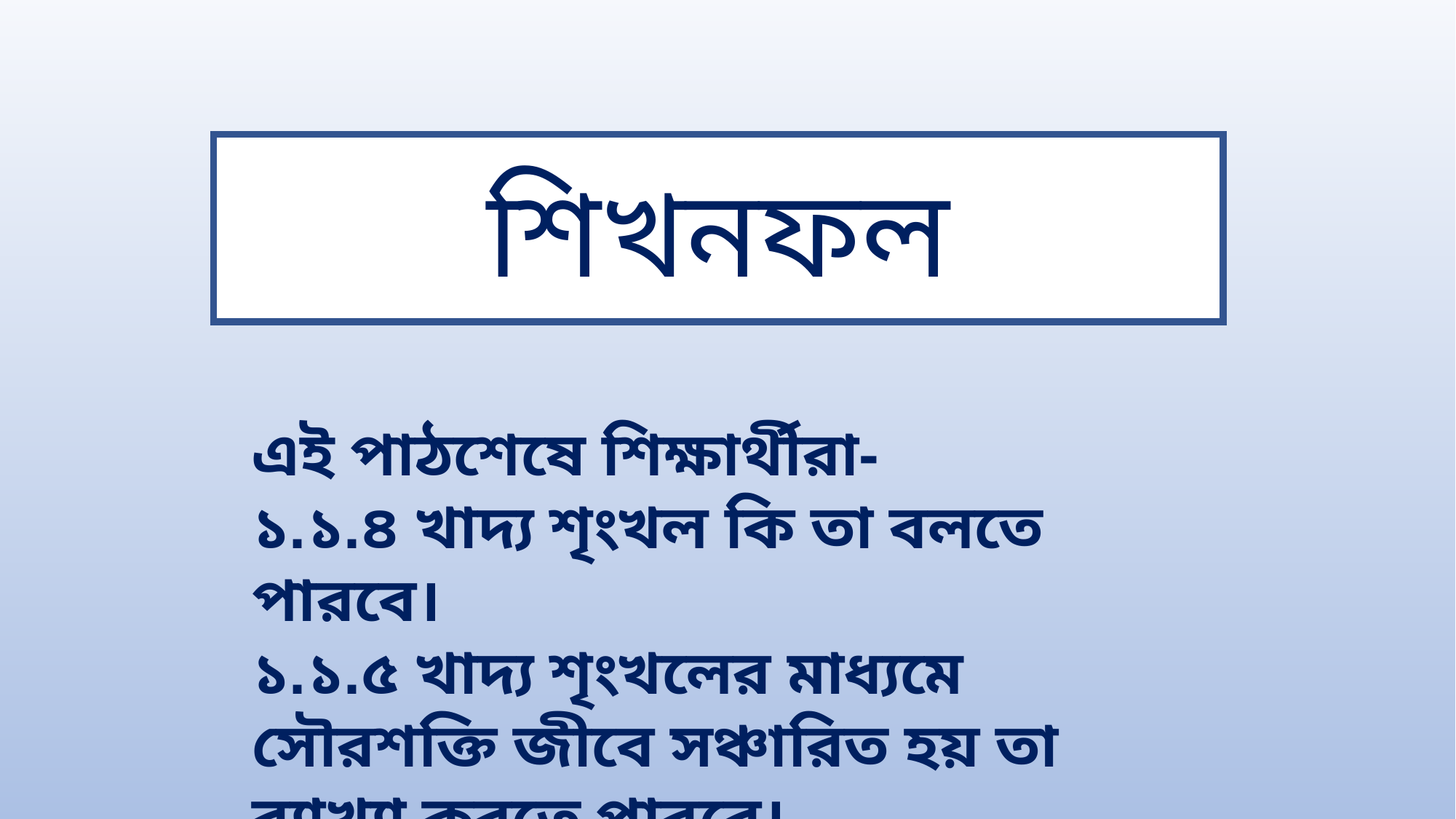

শিখনফল
এই পাঠশেষে শিক্ষার্থীরা-
১.১.৪ খাদ্য শৃংখল কি তা বলতে পারবে।
১.১.৫ খাদ্য শৃংখলের মাধ্যমে সৌরশক্তি জীবে সঞ্চারিত হয় তা ব্যাখ্যা করতে পারবে।